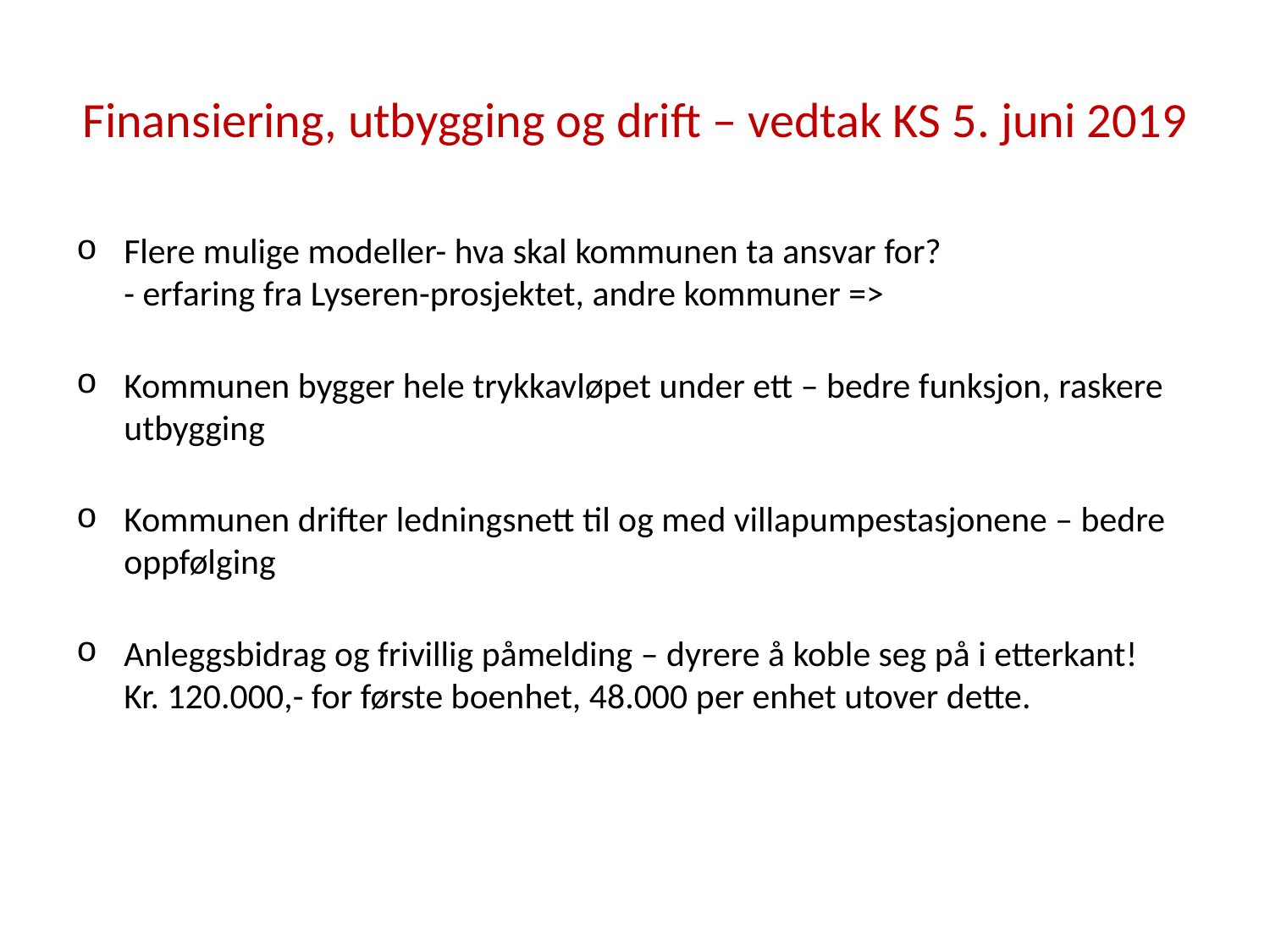

# Finansiering, utbygging og drift – vedtak KS 5. juni 2019
Flere mulige modeller- hva skal kommunen ta ansvar for?
- erfaring fra Lyseren-prosjektet, andre kommuner =>
Kommunen bygger hele trykkavløpet under ett – bedre funksjon, raskere utbygging
Kommunen drifter ledningsnett til og med villapumpestasjonene – bedre oppfølging
Anleggsbidrag og frivillig påmelding – dyrere å koble seg på i etterkant!
Kr. 120.000,- for første boenhet, 48.000 per enhet utover dette.